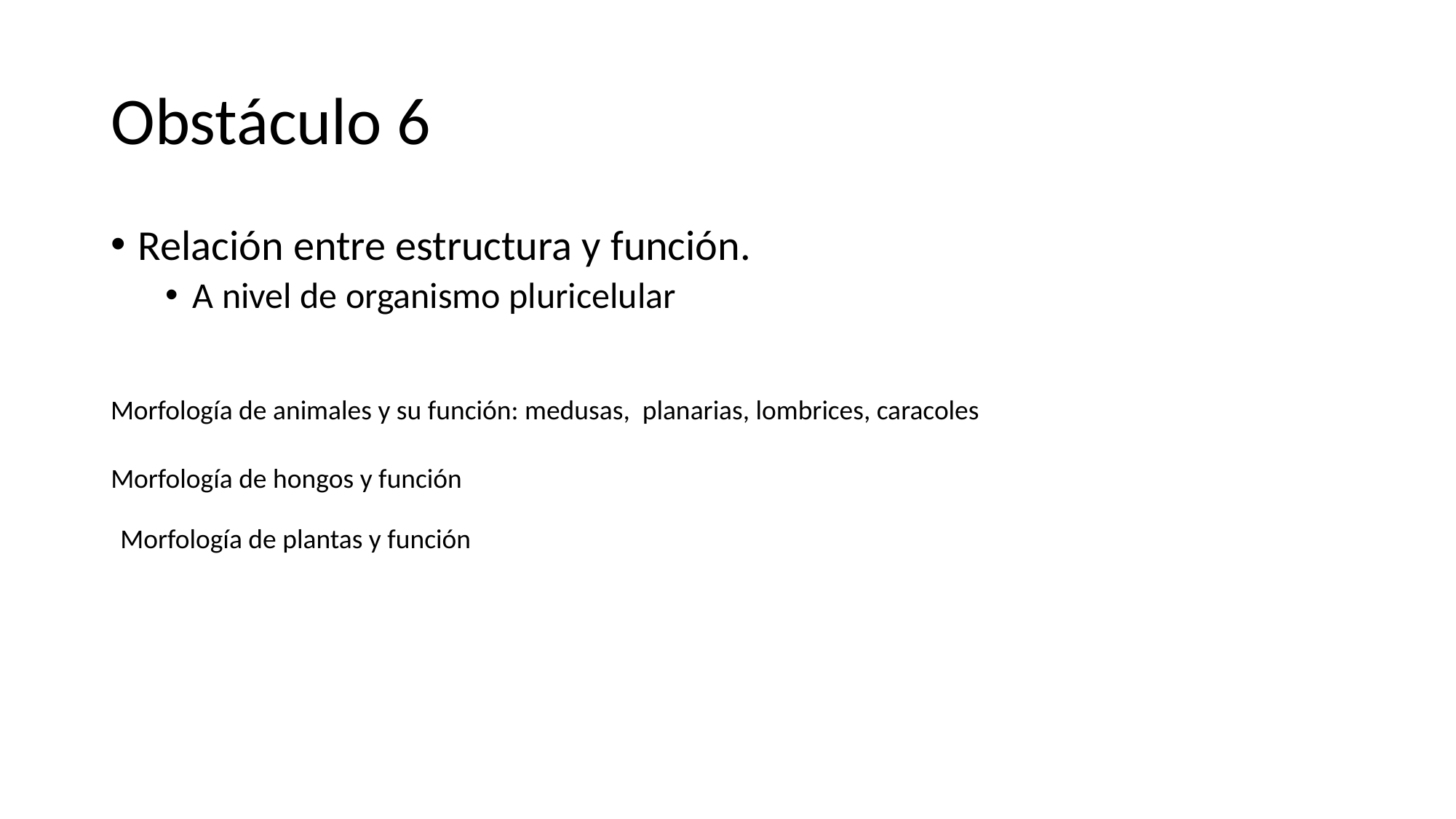

# Obstáculo 6
Relación entre estructura y función.
A nivel de organismo pluricelular
Morfología de animales y su función: medusas,  planarias, lombrices, caracoles
Morfología de hongos y función
Morfología de plantas y función